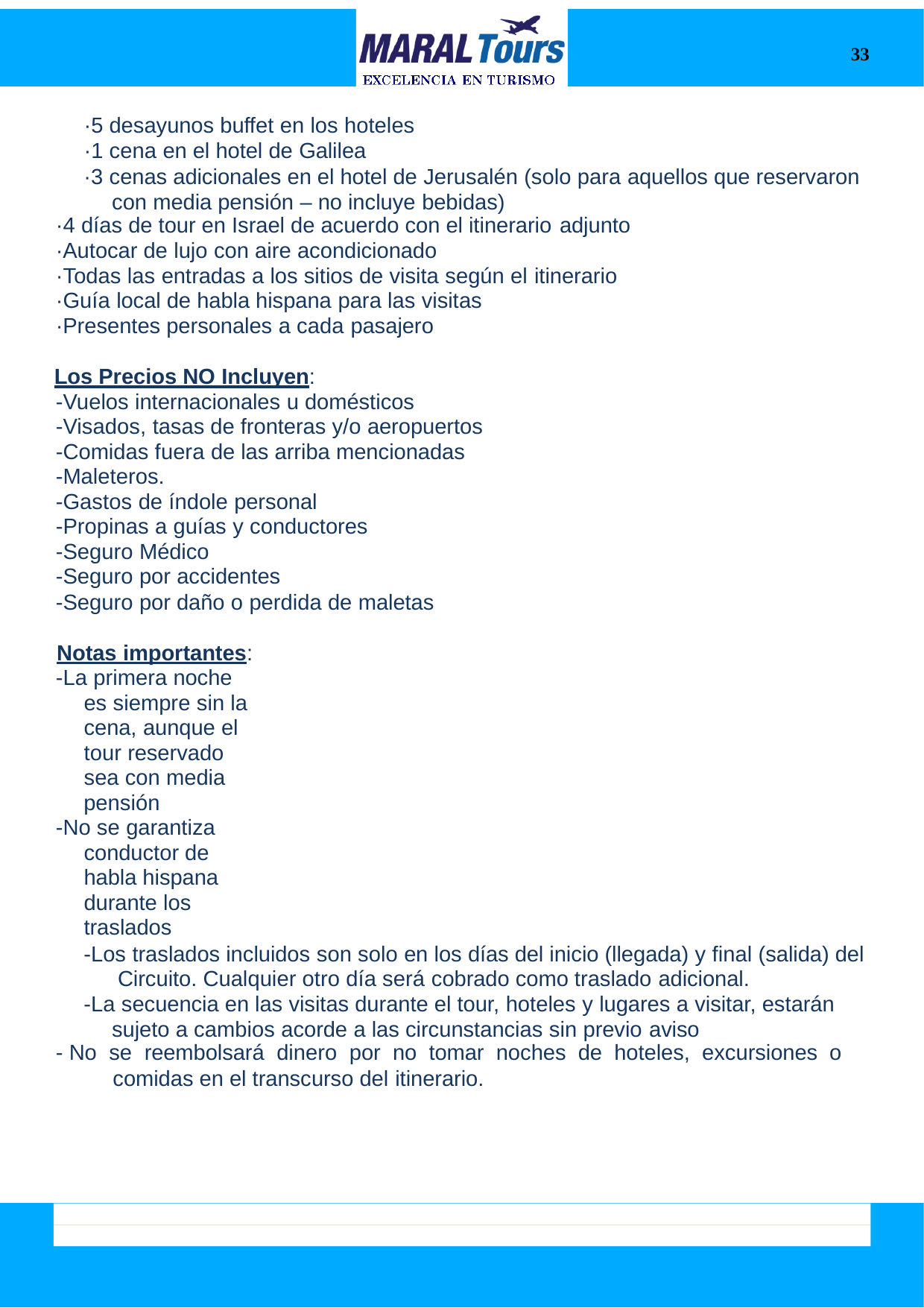

33

·5 desayunos buffet en los hoteles
·1 cena en el hotel de Galilea
·3 cenas adicionales en el hotel de Jerusalén (solo para aquellos que reservaron  con media pensión – no incluye bebidas)
·4 días de tour en Israel de acuerdo con el itinerario adjunto
·Autocar de lujo con aire acondicionado
·Todas las entradas a los sitios de visita según el itinerario
·Guía local de habla hispana para las visitas
·Presentes personales a cada pasajero

Los Precios NO Incluyen:
-Vuelos internacionales u domésticos
-Visados, tasas de fronteras y/o aeropuertos
-Comidas fuera de las arriba mencionadas
-Maleteros.
-Gastos de índole personal
-Propinas a guías y conductores
-Seguro Médico
-Seguro por accidentes
-Seguro por daño o perdida de maletas

Notas importantes:
-La primera noche es siempre sin la cena, aunque el tour reservado sea con media
pensión
-No se garantiza conductor de habla hispana durante los traslados
-Los traslados incluidos son solo en los días del inicio (llegada) y final (salida) del  Circuito. Cualquier otro día será cobrado como traslado adicional.
-La secuencia en las visitas durante el tour, hoteles y lugares a visitar, estarán  sujeto a cambios acorde a las circunstancias sin previo aviso
- No  se  reembolsará  dinero  por  no  tomar  noches  de  hoteles,  excursiones o
comidas en el transcurso del itinerario.